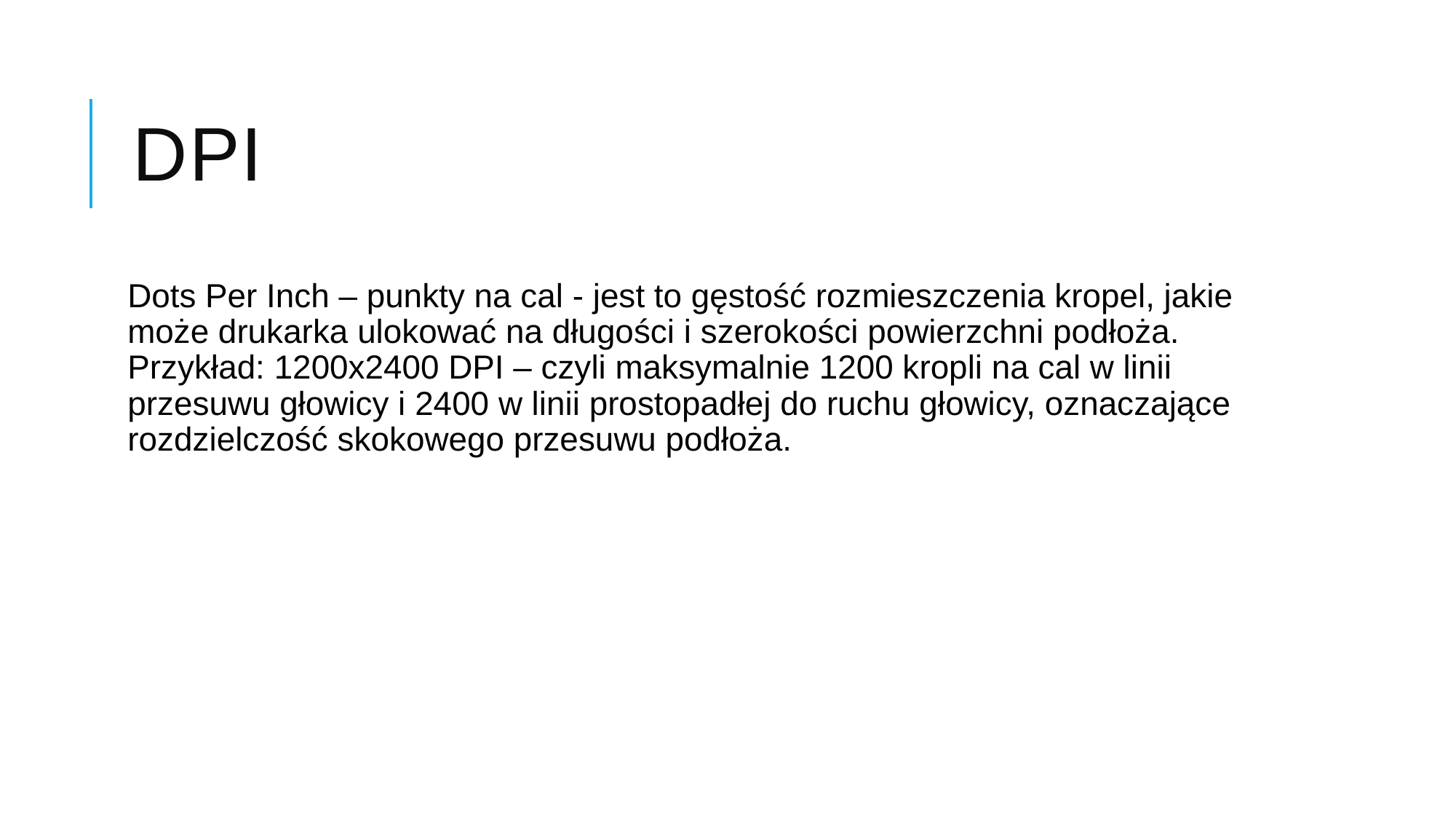

# DPI
Dots Per Inch – punkty na cal - jest to gęstość rozmieszczenia kropel, jakie może drukarka ulokować na długości i szerokości powierzchni podłoża. Przykład: 1200x2400 DPI – czyli maksymalnie 1200 kropli na cal w linii przesuwu głowicy i 2400 w linii prostopadłej do ruchu głowicy, oznaczające rozdzielczość skokowego przesuwu podłoża.